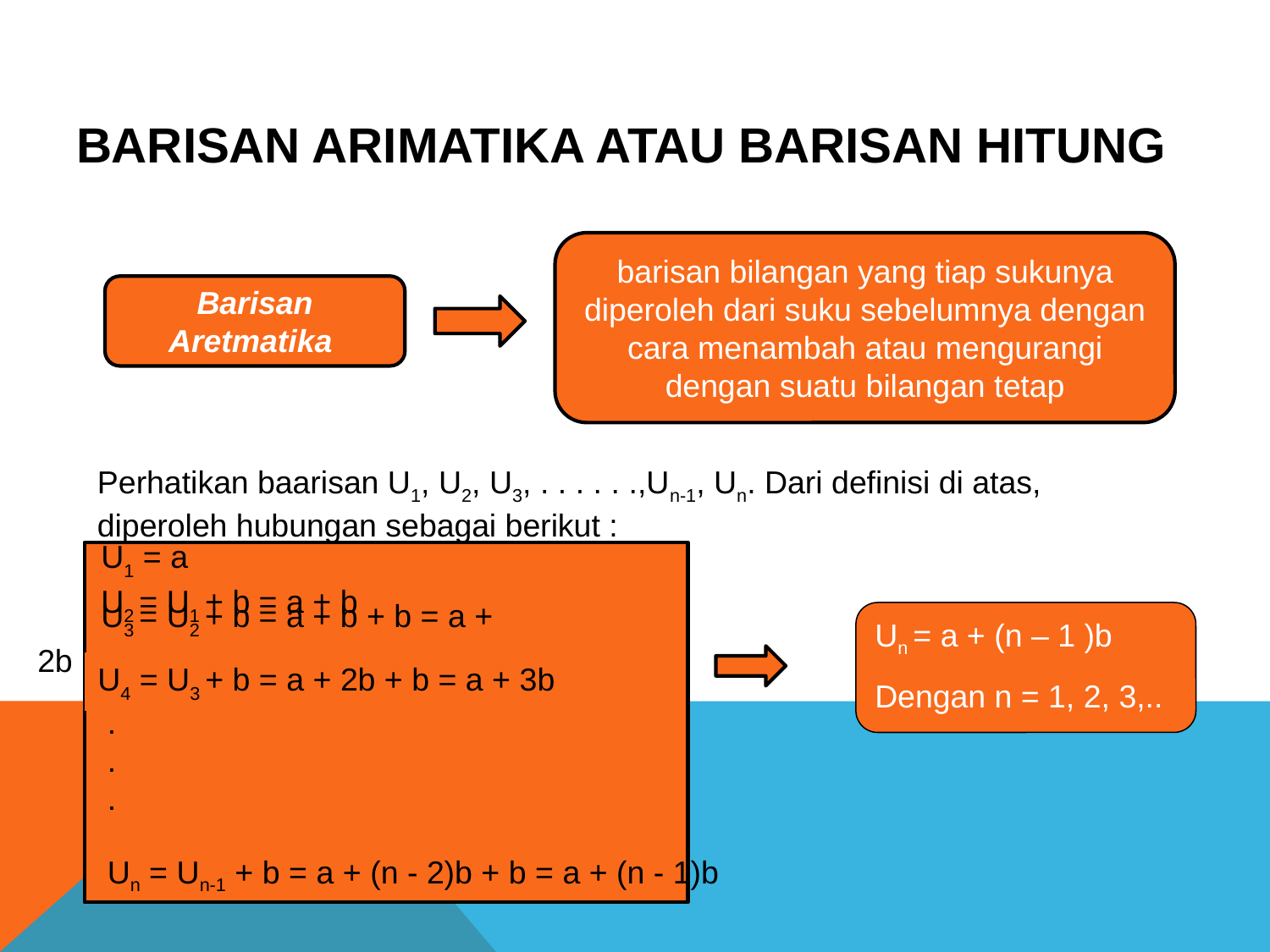

# Barisan Arimatika atau Barisan Hitung
barisan bilangan yang tiap sukunya diperoleh dari suku sebelumnya dengan cara menambah atau mengurangi dengan suatu bilangan tetap
Barisan Aretmatika

Perhatikan baarisan U1, U2, U3, . . . . . .,Un-1, Un. Dari definisi di atas, diperoleh hubungan sebagai berikut :
U1 = a
U2 = U1 + b = a + b

Un = a + (n – 1 )b
Dengan n = 1, 2, 3,..

U3 = U2 + b = a + b + b = a + 2b

U4 = U3 + b = a + 2b + b = a + 3b
.
.
.
Un = Un-1 + b = a + (n - 2)b + b = a + (n - 1)b